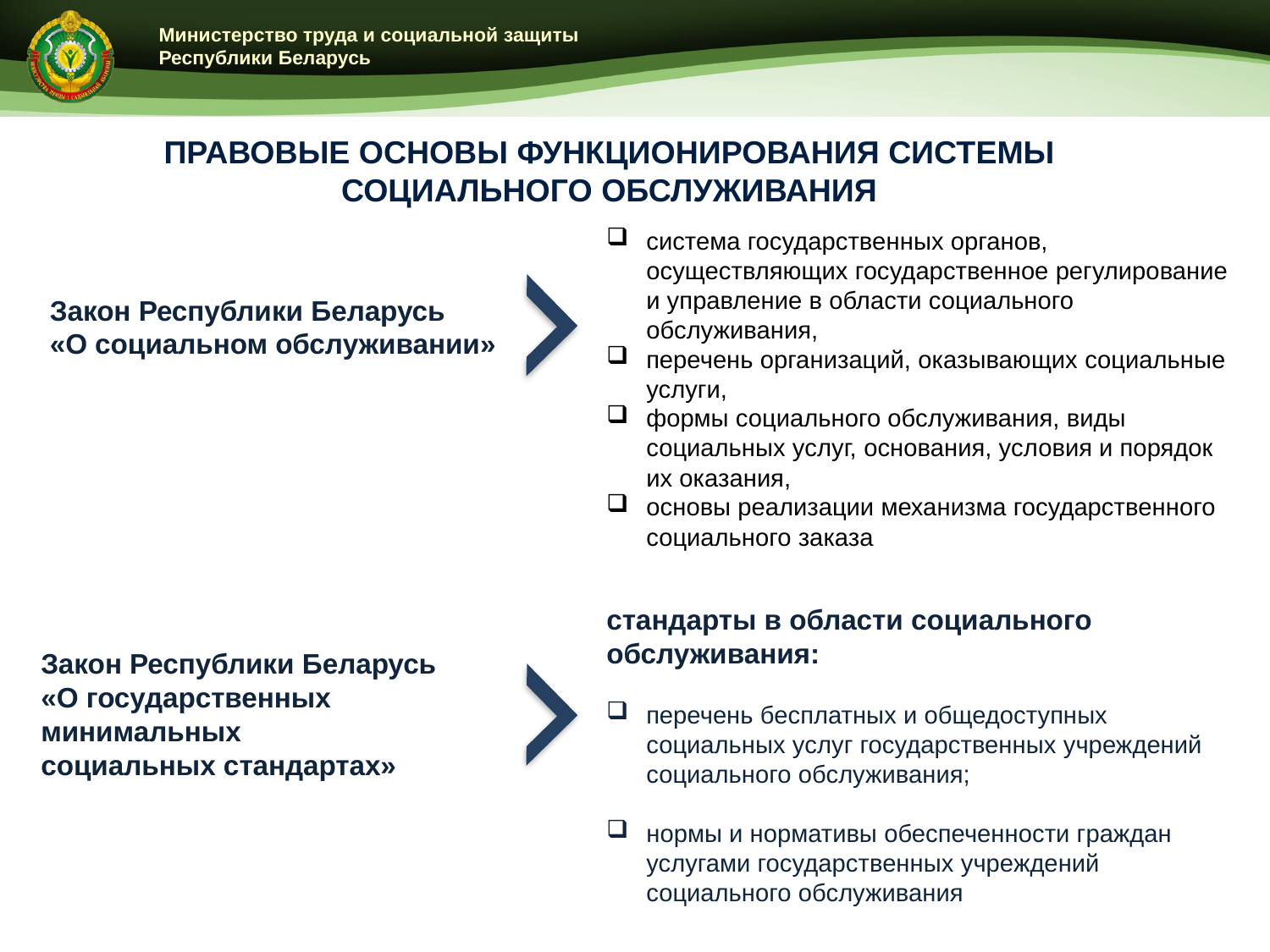

2
ПРАВОВЫЕ ОСНОВЫ ФУНКЦИОНИРОВАНИЯ СИСТЕМЫ СОЦИАЛЬНОГО ОБСЛУЖИВАНИЯ

система государственных органов, осуществляющих государственное регулирование и управление в области социального обслуживания,
перечень организаций, оказывающих социальные услуги,
формы социального обслуживания, виды социальных услуг, основания, условия и порядок их оказания,
основы реализации механизма государственного социального заказа
Закон Республики Беларусь
«О социальном обслуживании»

стандарты в области социального обслуживания:

перечень бесплатных и общедоступных социальных услуг государственных учреждений социального обслуживания;

нормы и нормативы обеспеченности граждан услугами государственных учреждений социального обслуживания
Закон Республики Беларусь
«О государственных минимальных
социальных стандартах»